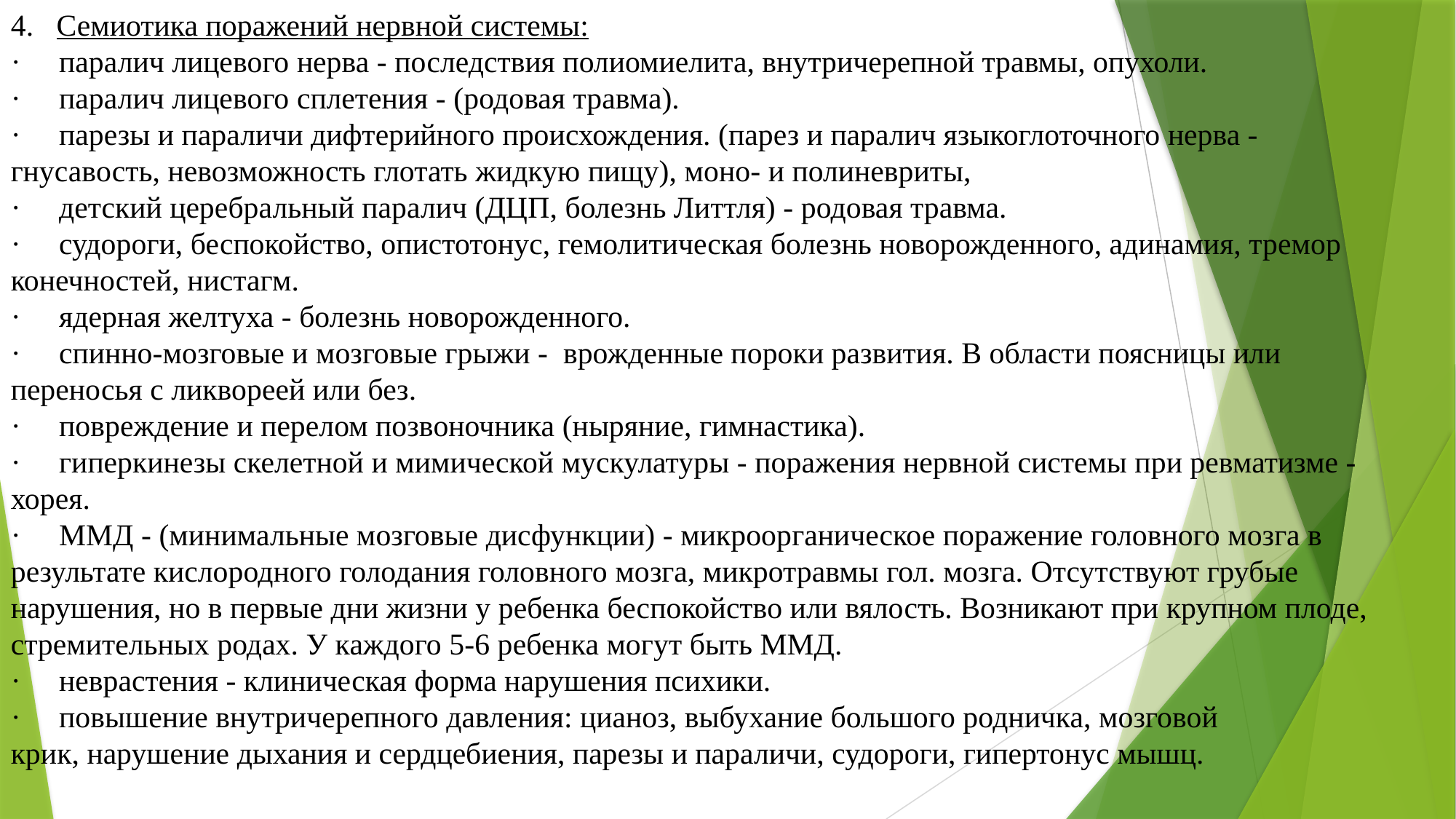

4.   Семиотика поражений нервной системы:
·     паралич лицевого нерва - последствия полиомиелита, внутричерепной травмы, опухоли.
·     паралич лицевого сплетения - (родовая травма).
·     парезы и параличи дифтерийного происхождения. (парез и паралич языкоглоточного нерва - гнусавость, невозможность глотать жидкую пищу), моно- и полиневриты,
·     детский церебральный паралич (ДЦП, болезнь Литтля) - родовая травма.
·     судороги, беспокойство, опистотонус, гемолитическая болезнь новорожденного, адинамия, тремор конечностей, нистагм.
·     ядерная желтуха - болезнь новорожденного.
·     спинно-мозговые и мозговые грыжи -  врожденные пороки развития. В области поясницы или переносья с ликвореей или без.
·     повреждение и перелом позвоночника (ныряние, гимнастика).
·     гиперкинезы скелетной и мимической мускулатуры - поражения нервной системы при ревматизме - хорея.
·     ММД - (минимальные мозговые дисфункции) - микроорганическое поражение головного мозга в результате кислородного голодания головного мозга, микротравмы гол. мозга. Отсутствуют грубые нарушения, но в первые дни жизни у ребенка беспокойство или вялость. Возникают при крупном плоде, стремительных родах. У каждого 5-6 ребенка могут быть ММД.
·     неврастения - клиническая форма нарушения психики.
·     повышение внутричерепного давления: цианоз, выбухание большого родничка, мозговой крик, нарушение дыхания и сердцебиения, парезы и параличи, судороги, гипертонус мышц.